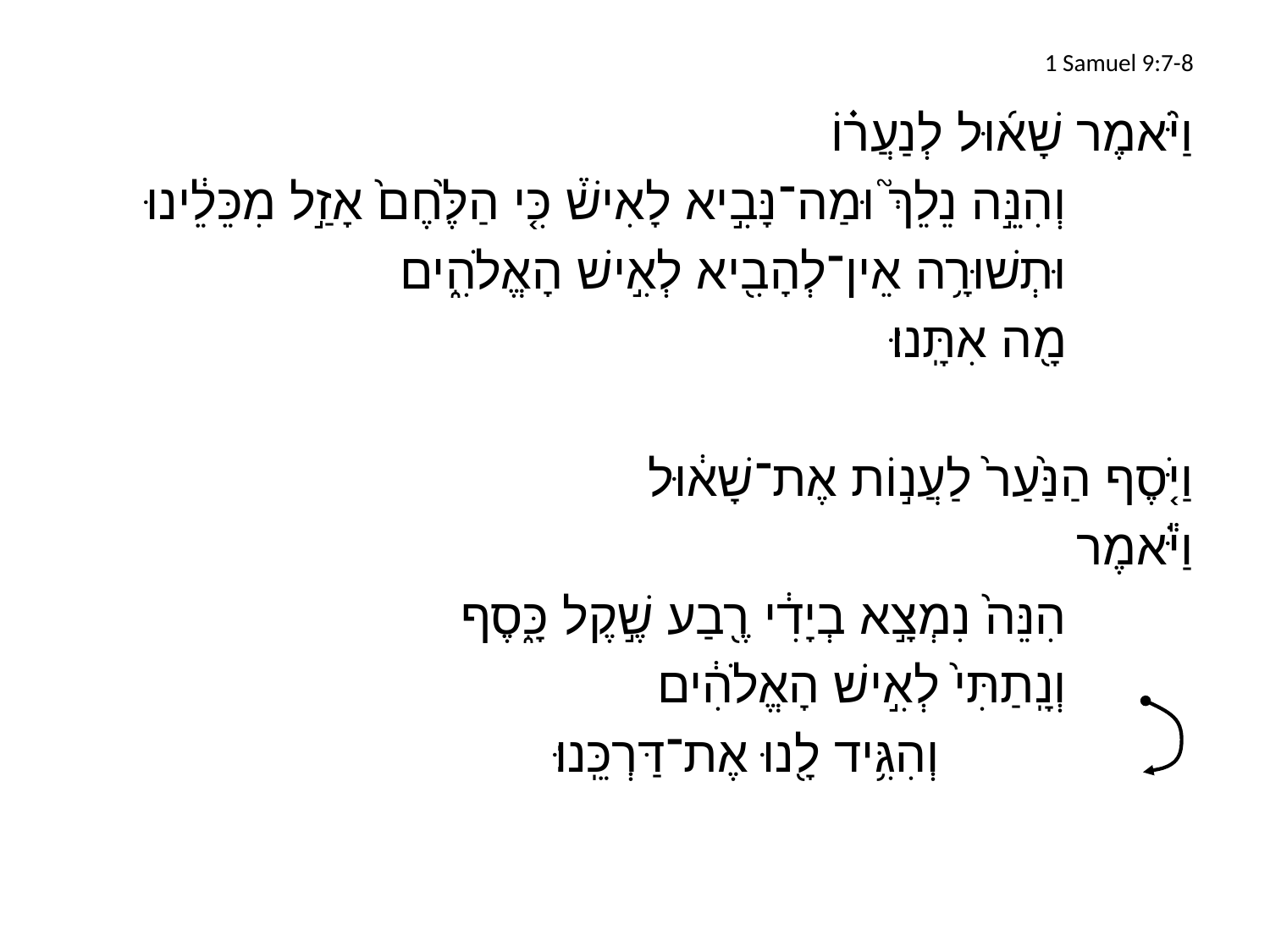

# 1 Samuel 9:7-8
וַיֹּ֨אמֶר שָׁא֜וּל לְנַעֲר֗וֹ
		וְהִנֵּ֣ה נֵלֵךְ֮ וּמַה־נָּבִ֣יא לָאִישׁ֒ כִּ֤י הַלֶּ֙חֶם֙ אָזַ֣ל מִכֵּלֵ֔ינוּ
		וּתְשׁוּרָ֥ה אֵין־לְהָבִ֖יא לְאִ֣ישׁ הָאֱלֹהִ֑ים
		מָ֖ה אִתָּֽנוּ׃

וַיֹּ֤סֶף הַנַּ֙עַר֙ לַעֲנ֣וֹת אֶת־שָׁא֔וּל
וַיֹּ֕אמֶר
		הִנֵּה֙ נִמְצָ֣א בְיָדִ֔י רֶ֖בַע שֶׁ֣קֶל כָּ֑סֶף
		וְנָֽתַתִּי֙ לְאִ֣ישׁ הָאֱלֹהִ֔ים
			וְהִגִּ֥יד לָ֖נוּ אֶת־דַּרְכֵּֽנוּ׃